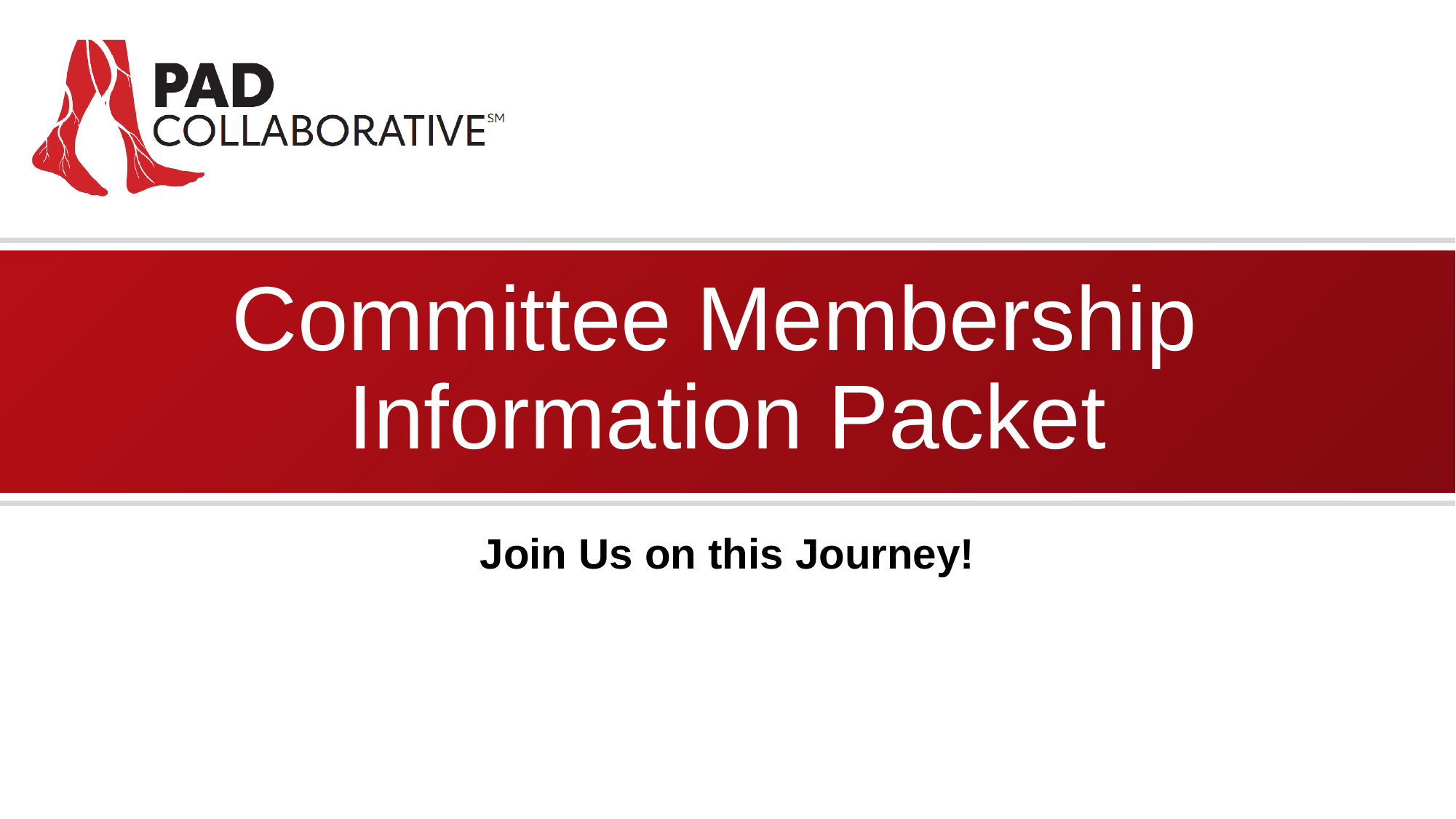

# Committee Membership Information Packet
Join Us on this Journey!